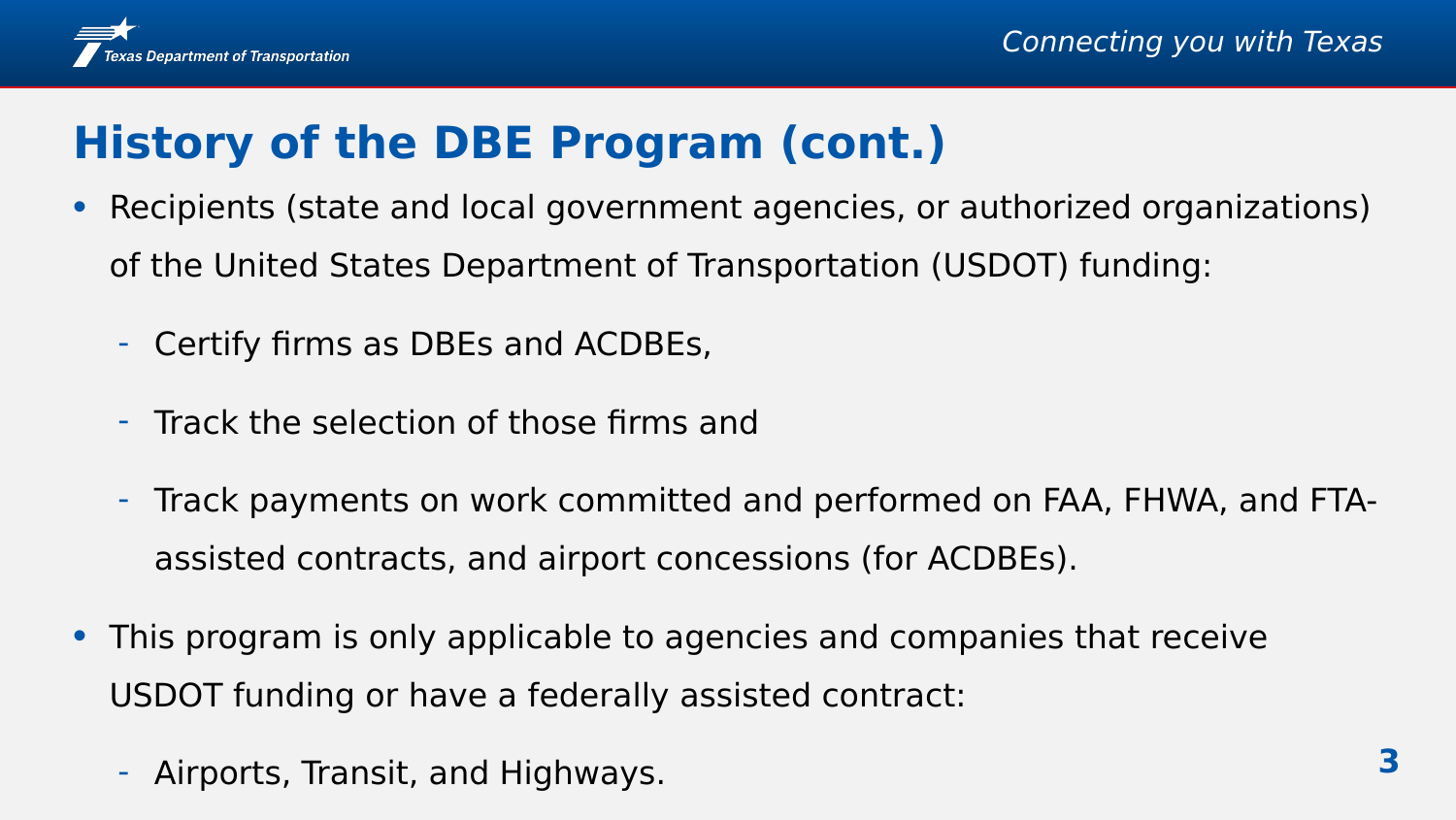

# History of the DBE Program (cont.)
Recipients (state and local government agencies, or authorized organizations) of the United States Department of Transportation (USDOT) funding:
Certify firms as DBEs and ACDBEs,
Track the selection of those firms and
Track payments on work committed and performed on FAA, FHWA, and FTA-assisted contracts, and airport concessions (for ACDBEs).
This program is only applicable to agencies and companies that receive USDOT funding or have a federally assisted contract:
Airports, Transit, and Highways.